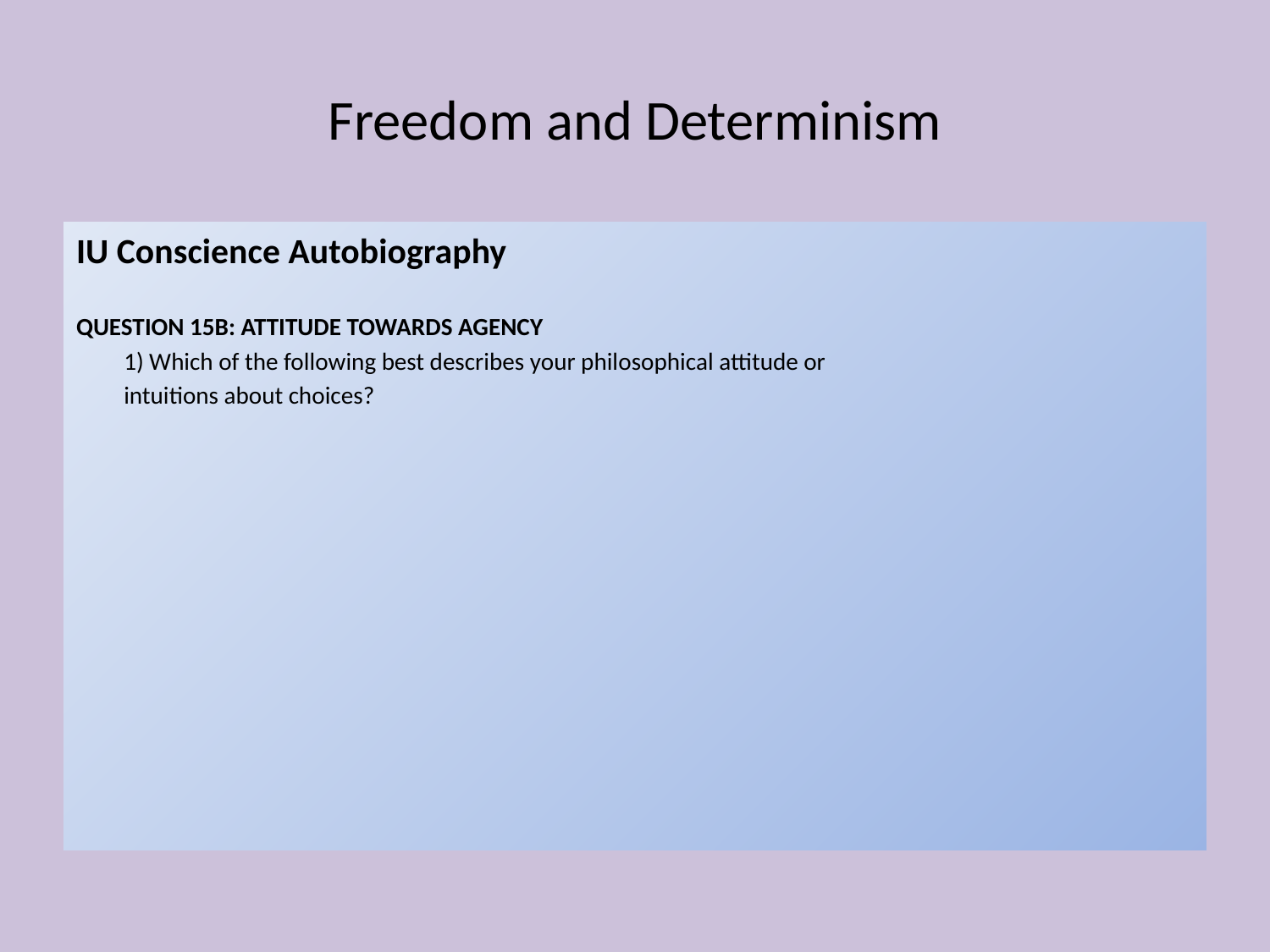

# Freedom and Determinism
IU Conscience Autobiography

QUESTION 15B: ATTITUDE TOWARDS AGENCY
	1) Which of the following best describes your philosophical attitude or
	intuitions about choices?